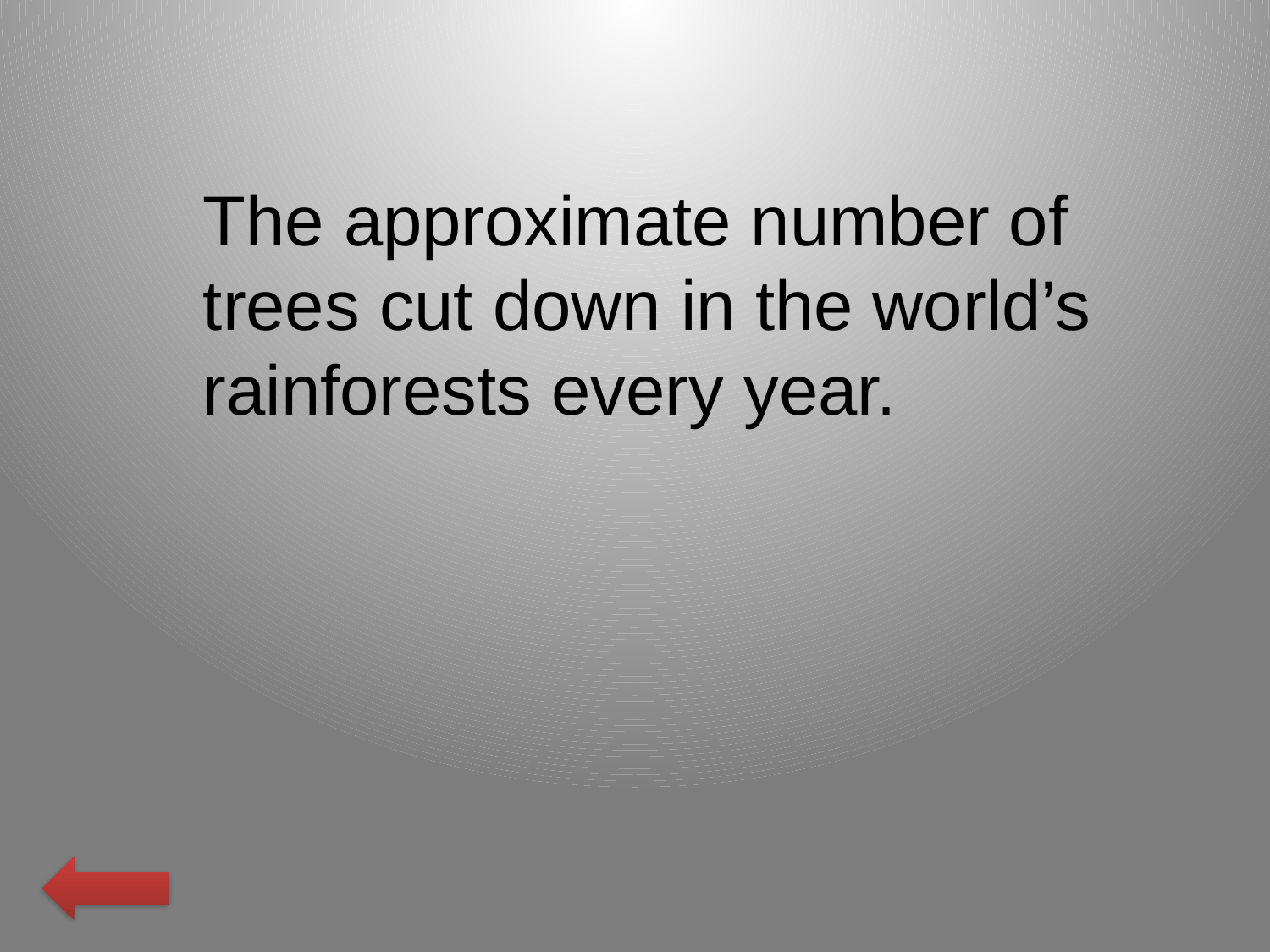

The approximate number of trees cut down in the world’s rainforests every year.